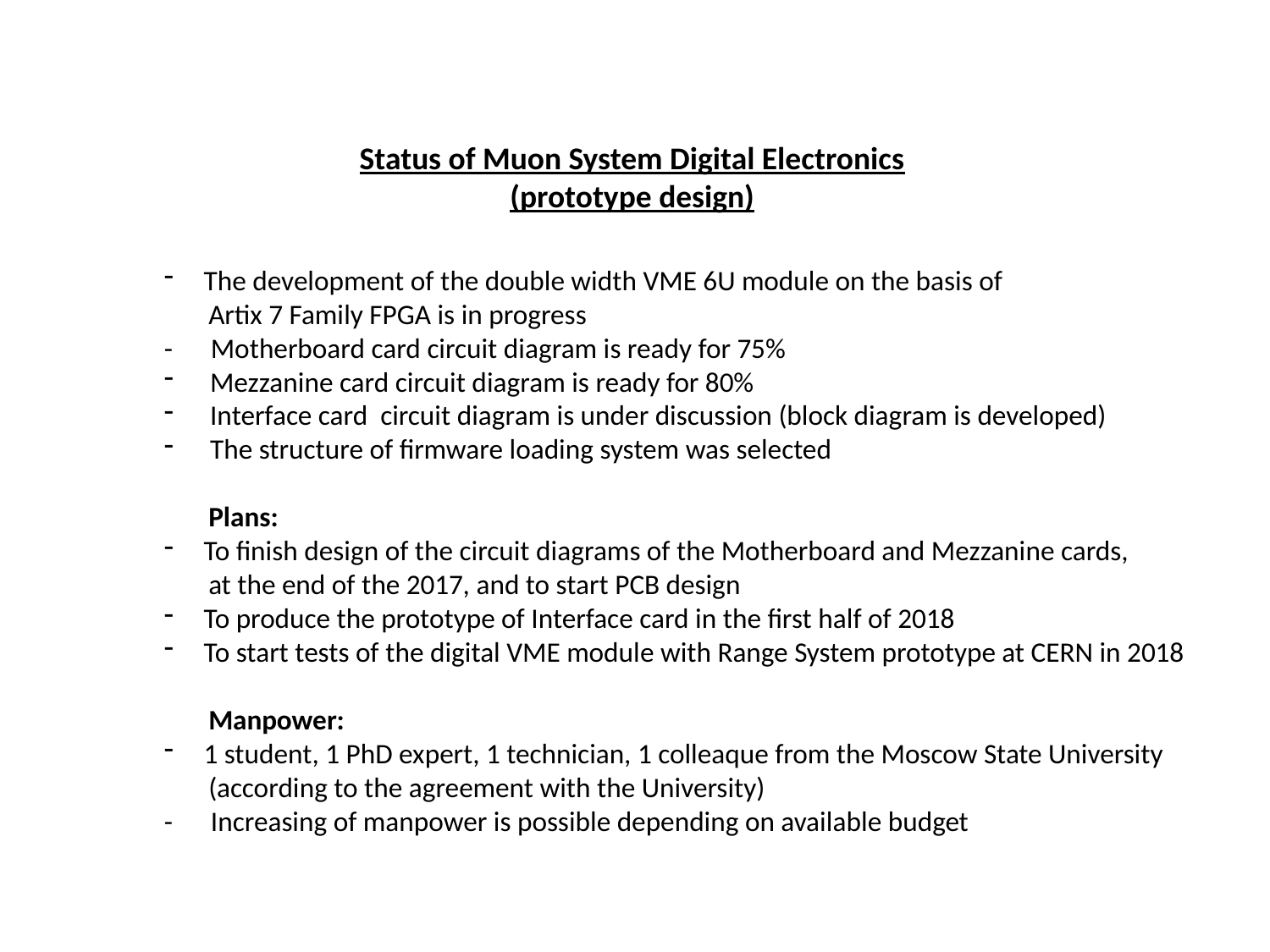

Status of Muon System Digital Electronics
(prototype design)
The development of the double width VME 6U module on the basis of
       Artix 7 Family FPGA is in progress
-      Motherboard card circuit diagram is ready for 75%
 Mezzanine card circuit diagram is ready for 80%
 Interface card  circuit diagram is under discussion (block diagram is developed)
 The structure of firmware loading system was selected

       Plans:
To finish design of the circuit diagrams of the Motherboard and Mezzanine cards,
       at the end of the 2017, and to start PCB design
To produce the prototype of Interface card in the first half of 2018
To start tests of the digital VME module with Range System prototype at CERN in 2018

       Manpower:
1 student, 1 PhD expert, 1 technician, 1 colleaque from the Moscow State University
       (according to the agreement with the University)
-      Increasing of manpower is possible depending on available budget